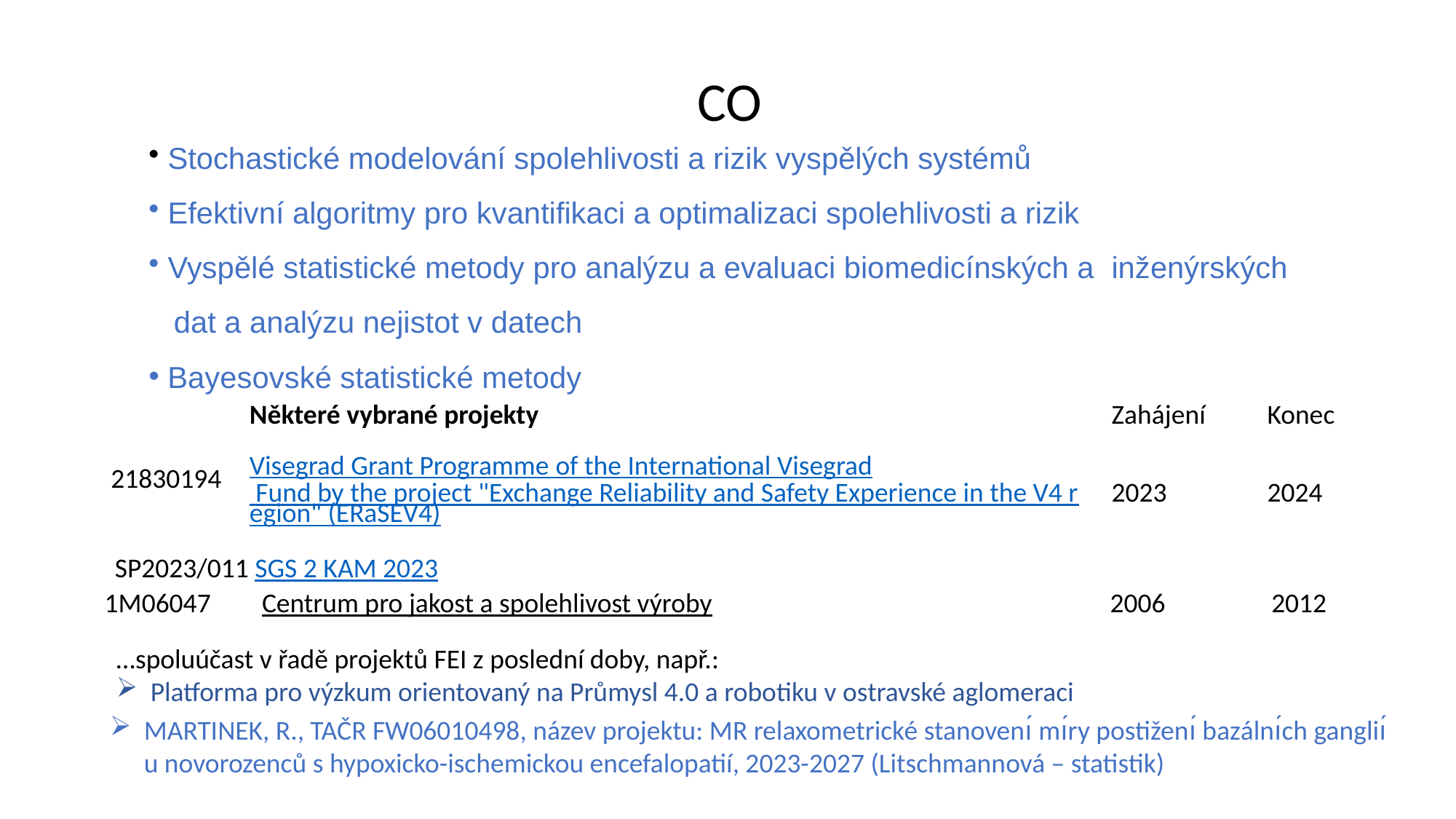

# CO
 Stochastické modelování spolehlivosti a rizik vyspělých systémů
 Efektivní algoritmy pro kvantifikaci a optimalizaci spolehlivosti a rizik
 Vyspělé statistické metody pro analýzu a evaluaci biomedicínských a  inženýrských
   dat a analýzu nejistot v datech
 Bayesovské statistické metody
|  | Některé vybrané projekty | Zahájení | Konec |
| --- | --- | --- | --- |
| 21830194 | Visegrad Grant Programme of the International Visegrad Fund by the project "Exchange Reliability and Safety Experience in the V4 region" (ERaSEV4) | 2023 | 2024 |
SP2023/011 SGS 2 KAM 2023

| 1M06047 | Centrum pro jakost a spolehlivost výroby | 2006 | 2012 |
| --- | --- | --- | --- |
…spoluúčast v řadě projektů FEI z poslední doby, např.:
Platforma pro výzkum orientovaný na Průmysl 4.0 a robotiku v ostravské aglomeraci
MARTINEK, R., TAČR FW06010498, název projektu: MR relaxometrické stanovenı́ mı́ry postiženı́ bazálnı́ch gangliı́ u novorozenců s hypoxicko-ischemickou encefalopatií, 2023-2027 (Litschmannová – statistik)